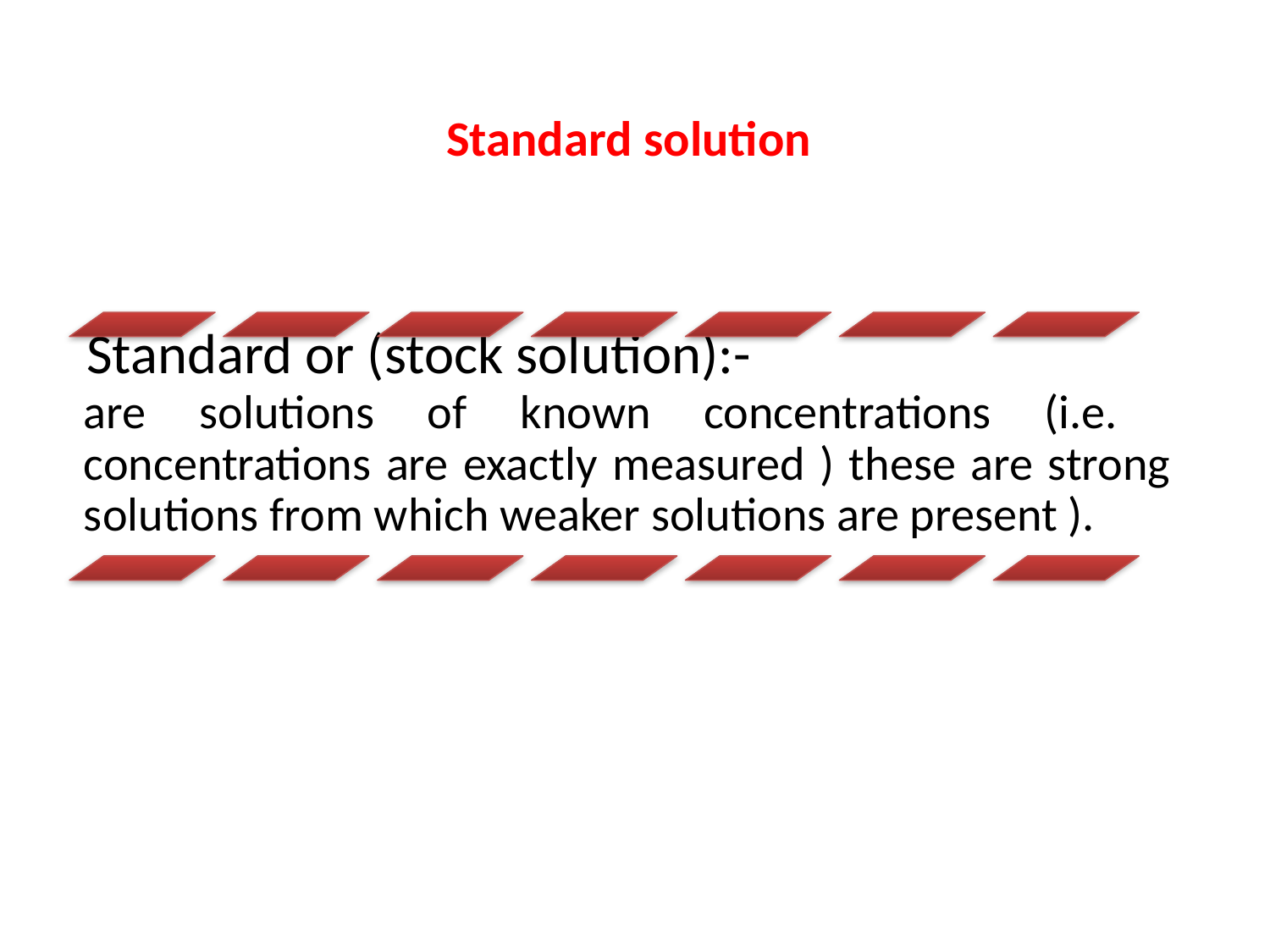

# Standard solution
Standard or (stock solution):-
are solutions of known concentrations (i.e.  concentrations are exactly measured ) these are strong solutions from which weaker solutions are present ).